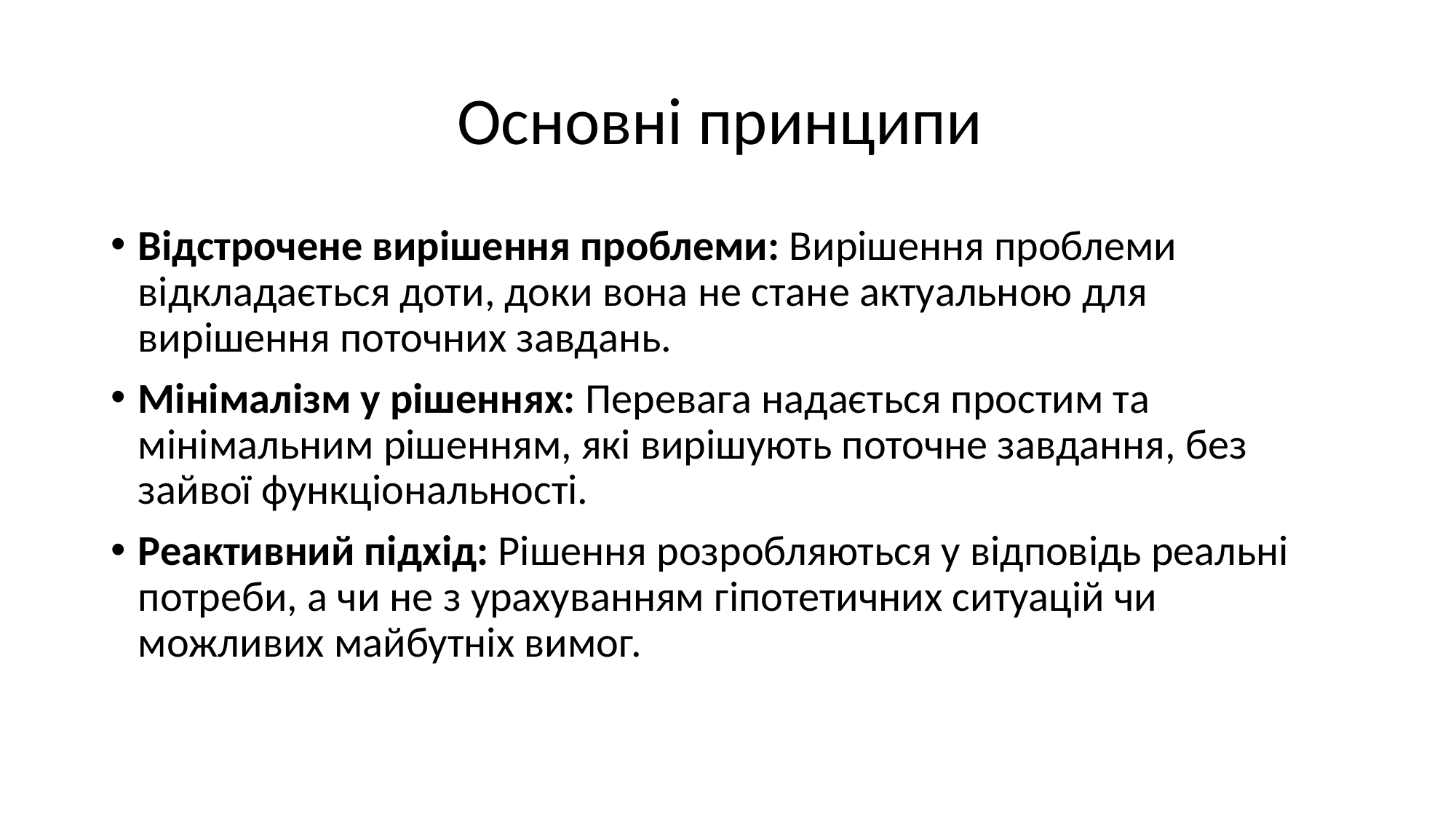

# Основні принципи
Відстрочене вирішення проблеми: Вирішення проблеми відкладається доти, доки вона не стане актуальною для вирішення поточних завдань.
Мінімалізм у рішеннях: Перевага надається простим та мінімальним рішенням, які вирішують поточне завдання, без зайвої функціональності.
Реактивний підхід: Рішення розробляються у відповідь реальні потреби, а чи не з урахуванням гіпотетичних ситуацій чи можливих майбутніх вимог.